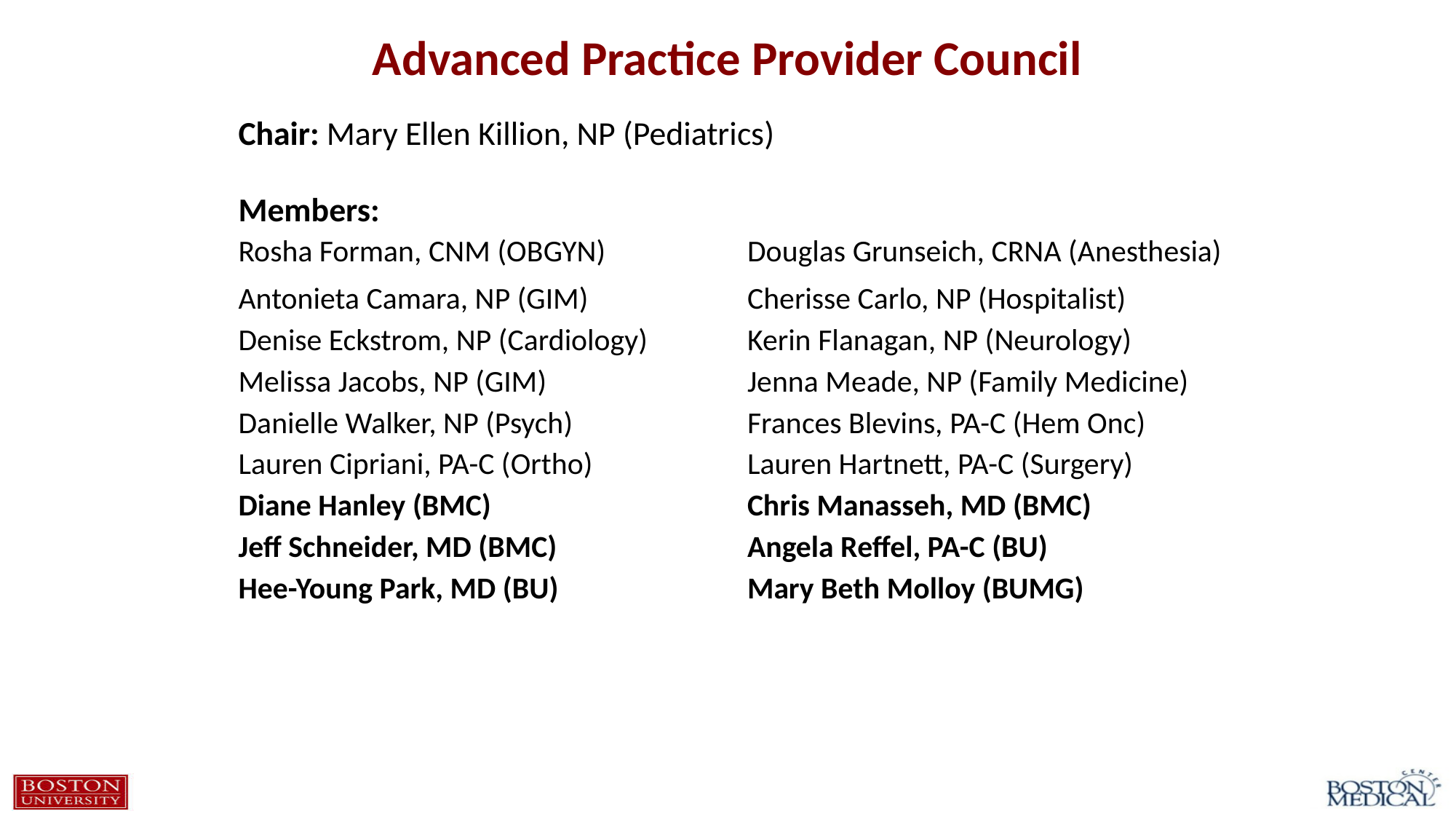

# Advanced Practice Provider Council
Chair: Mary Ellen Killion, NP (Pediatrics)

Members:

| Rosha Forman, CNM (OBGYN) | Douglas Grunseich, CRNA (Anesthesia) |
| --- | --- |
| Antonieta Camara, NP (GIM) | Cherisse Carlo, NP (Hospitalist) |
| Denise Eckstrom, NP (Cardiology) | Kerin Flanagan, NP (Neurology) |
| Melissa Jacobs, NP (GIM) | Jenna Meade, NP (Family Medicine) |
| Danielle Walker, NP (Psych) | Frances Blevins, PA-C (Hem Onc) |
| Lauren Cipriani, PA-C (Ortho) | Lauren Hartnett, PA-C (Surgery) |
| Diane Hanley (BMC) | Chris Manasseh, MD (BMC) |
| Jeff Schneider, MD (BMC) | Angela Reffel, PA-C (BU) |
| Hee-Young Park, MD (BU) | Mary Beth Molloy (BUMG) |